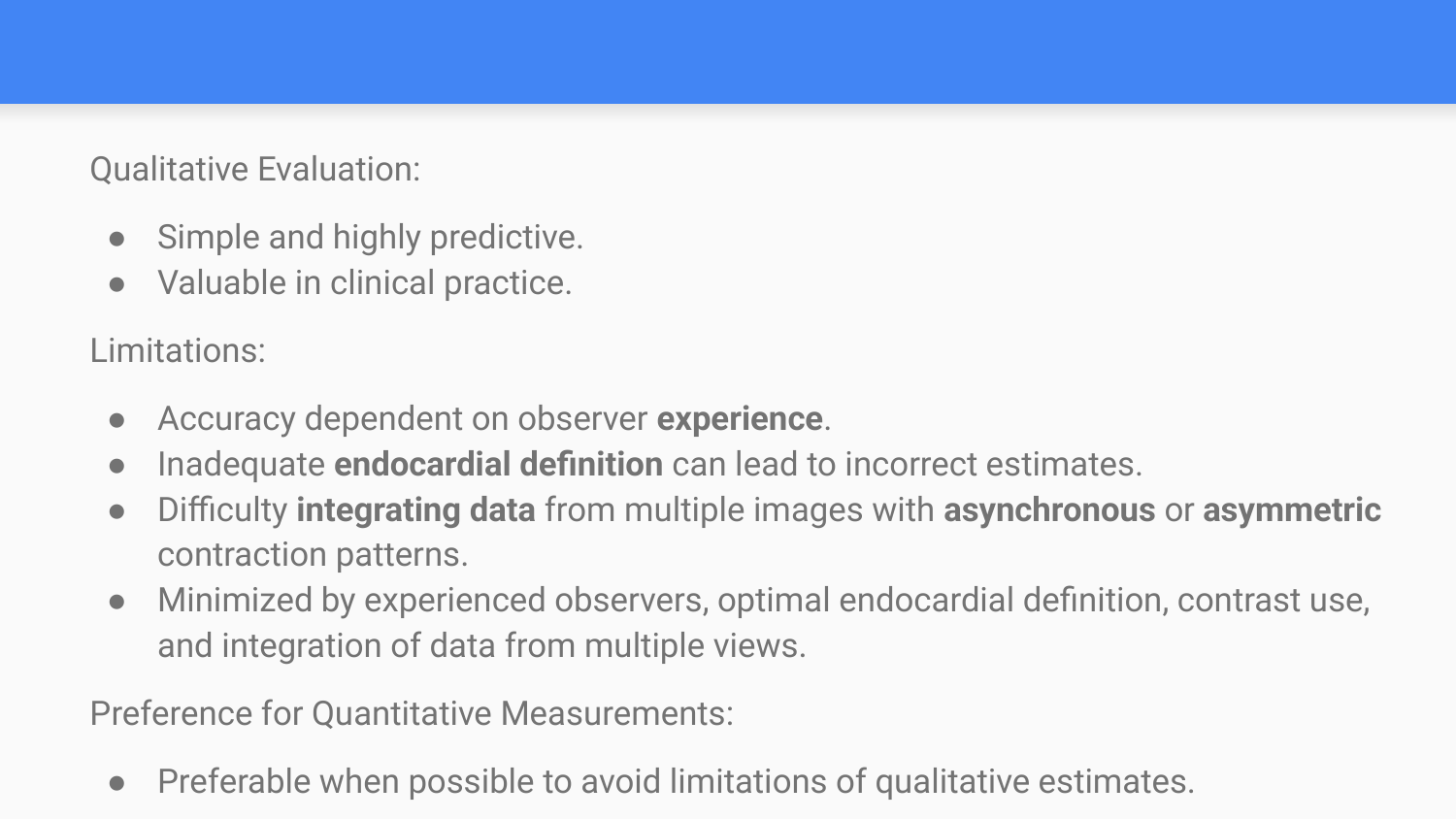

#
Qualitative Evaluation:
Simple and highly predictive.
Valuable in clinical practice.
Limitations:
Accuracy dependent on observer experience.
Inadequate endocardial definition can lead to incorrect estimates.
Difficulty integrating data from multiple images with asynchronous or asymmetric contraction patterns.
Minimized by experienced observers, optimal endocardial definition, contrast use, and integration of data from multiple views.
Preference for Quantitative Measurements:
Preferable when possible to avoid limitations of qualitative estimates.